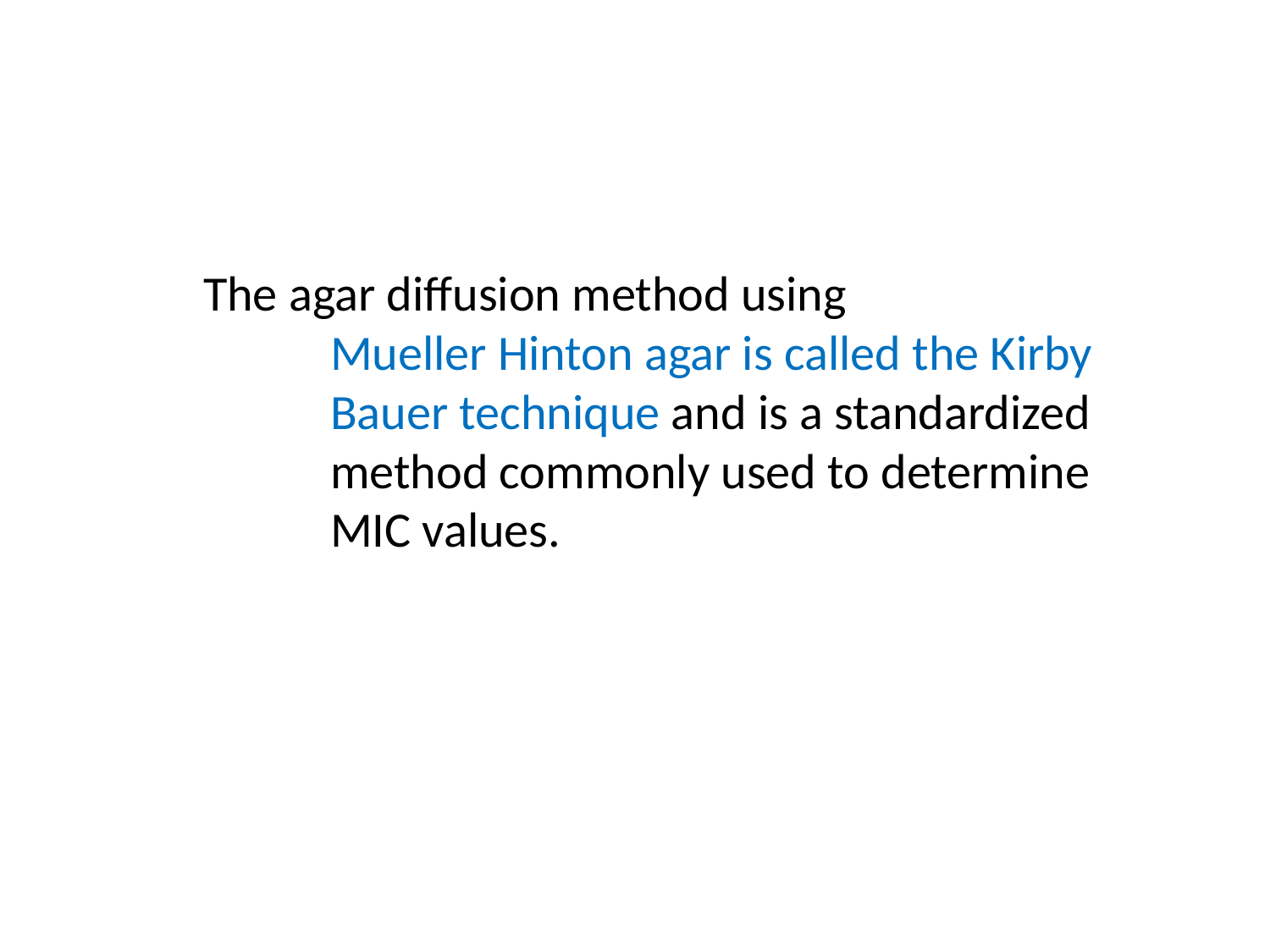

# The agar diffusion method using Mueller Hinton agar is called the Kirby 		Bauer technique and is a standardized 		method commonly used to determine MIC values.